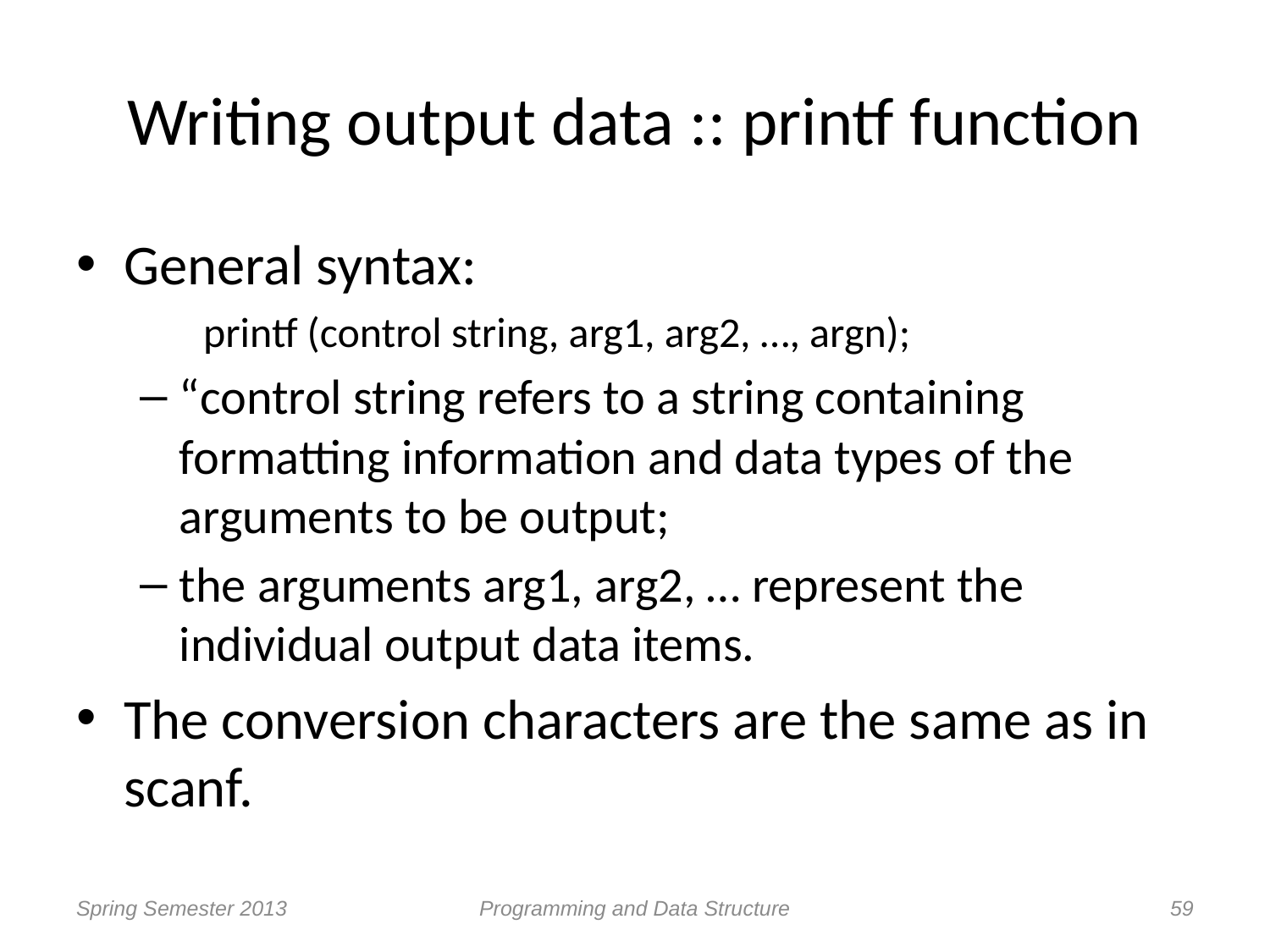

# Writing output data :: printf function
General syntax:
printf (control string, arg1, arg2, …, argn);
“control string refers to a string containing formatting information and data types of the arguments to be output;
the arguments arg1, arg2, … represent the individual output data items.
The conversion characters are the same as in scanf.

Spring Semester 2013
Programming and Data Structure
59